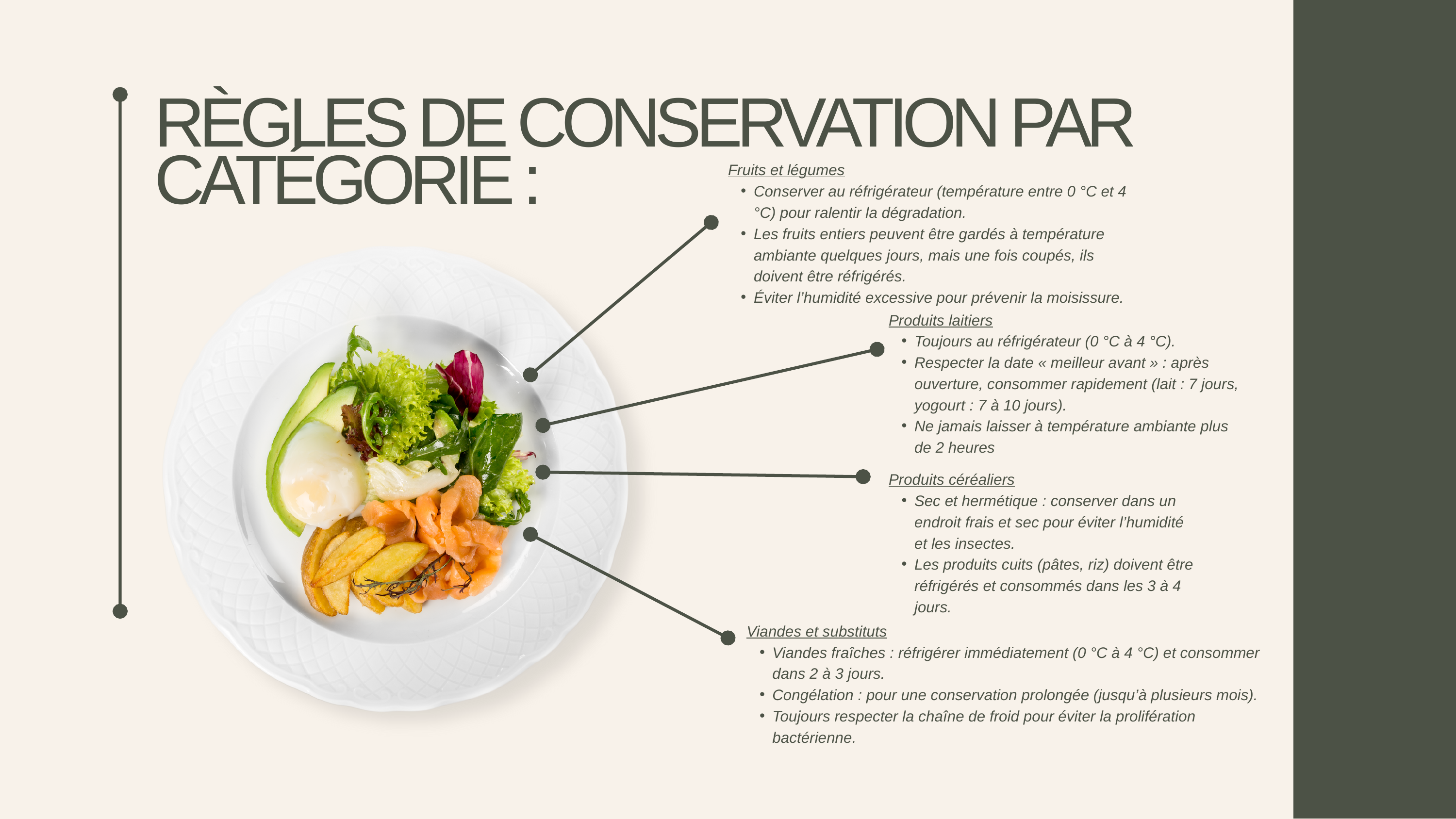

RÈGLES DE CONSERVATION PAR CATÉGORIE :
Fruits et légumes
Conserver au réfrigérateur (température entre 0 °C et 4 °C) pour ralentir la dégradation.
Les fruits entiers peuvent être gardés à température ambiante quelques jours, mais une fois coupés, ils doivent être réfrigérés.
Éviter l’humidité excessive pour prévenir la moisissure.

Produits laitiers
Toujours au réfrigérateur (0 °C à 4 °C).
Respecter la date « meilleur avant » : après ouverture, consommer rapidement (lait : 7 jours, yogourt : 7 à 10 jours).
Ne jamais laisser à température ambiante plus de 2 heures

Produits céréaliers
Sec et hermétique : conserver dans un endroit frais et sec pour éviter l’humidité et les insectes.
Les produits cuits (pâtes, riz) doivent être réfrigérés et consommés dans les 3 à 4 jours.

Viandes et substituts
Viandes fraîches : réfrigérer immédiatement (0 °C à 4 °C) et consommer dans 2 à 3 jours.
Congélation : pour une conservation prolongée (jusqu’à plusieurs mois).
Toujours respecter la chaîne de froid pour éviter la prolifération bactérienne.